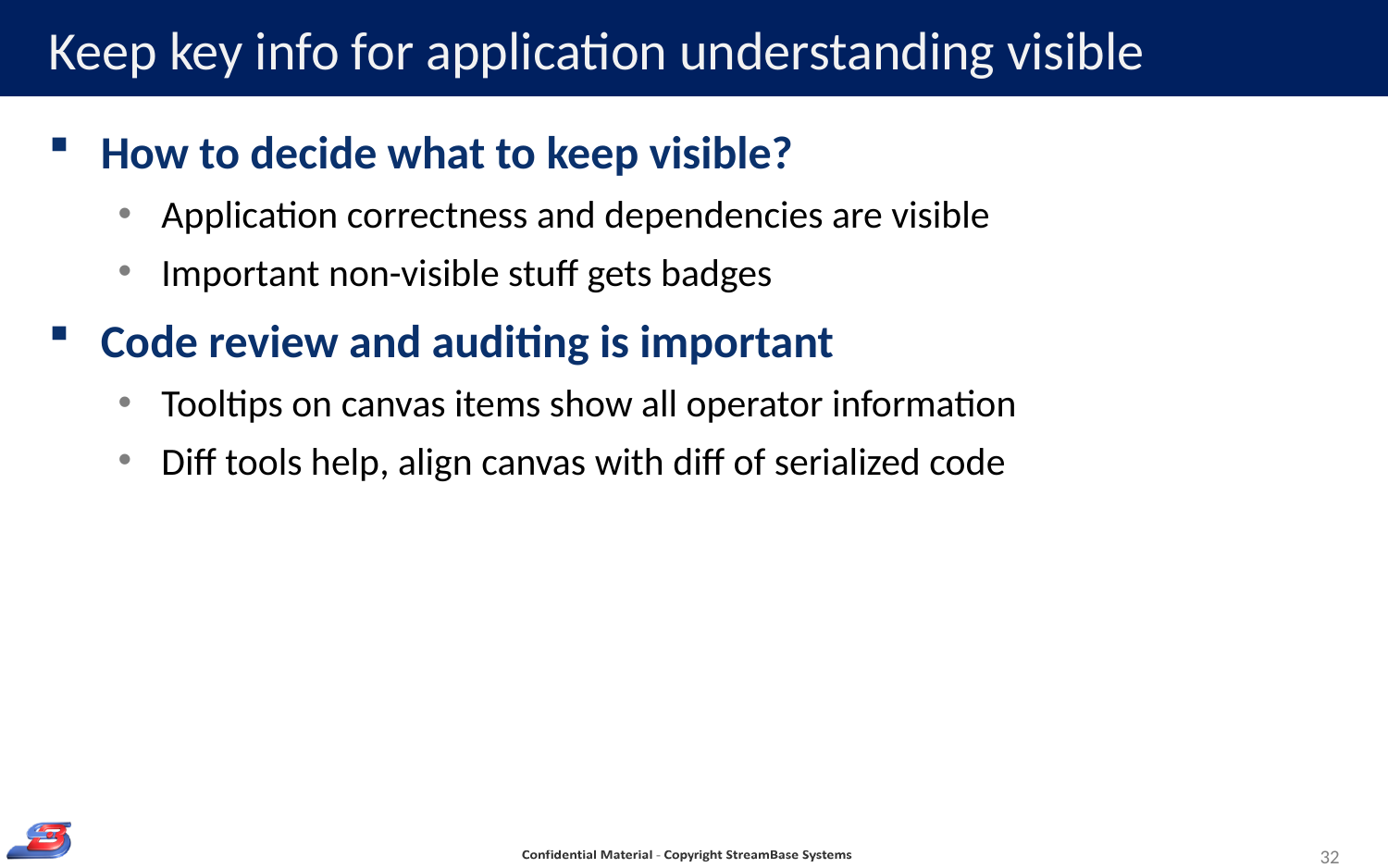

# Keep key info for application understanding visible
How to decide what to keep visible?
Application correctness and dependencies are visible
Important non-visible stuff gets badges
Code review and auditing is important
Tooltips on canvas items show all operator information
Diff tools help, align canvas with diff of serialized code